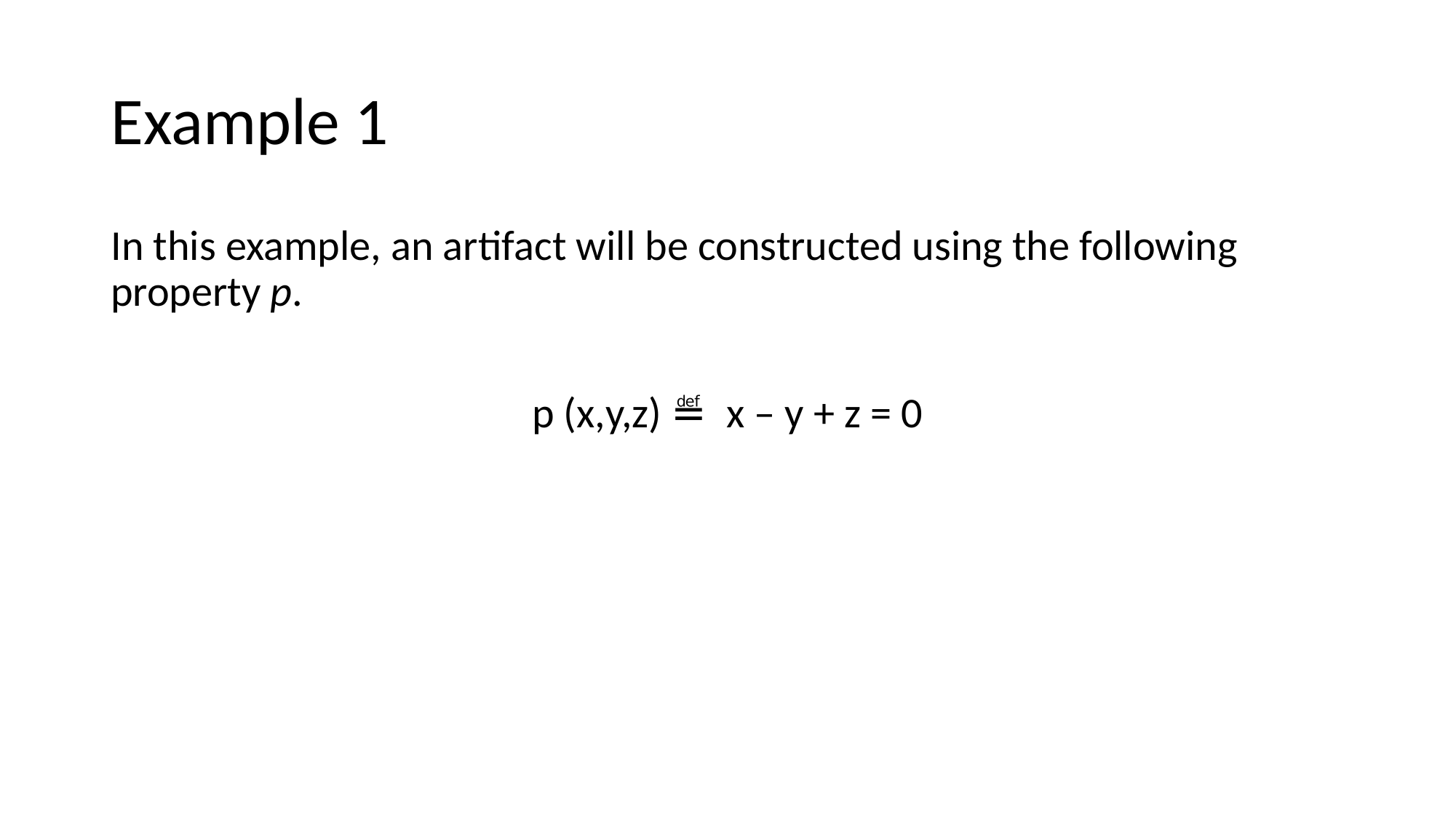

# Example 1
In this example, an artifact will be constructed using the following property p.

p (x,y,z) ≝  x – y + z = 0